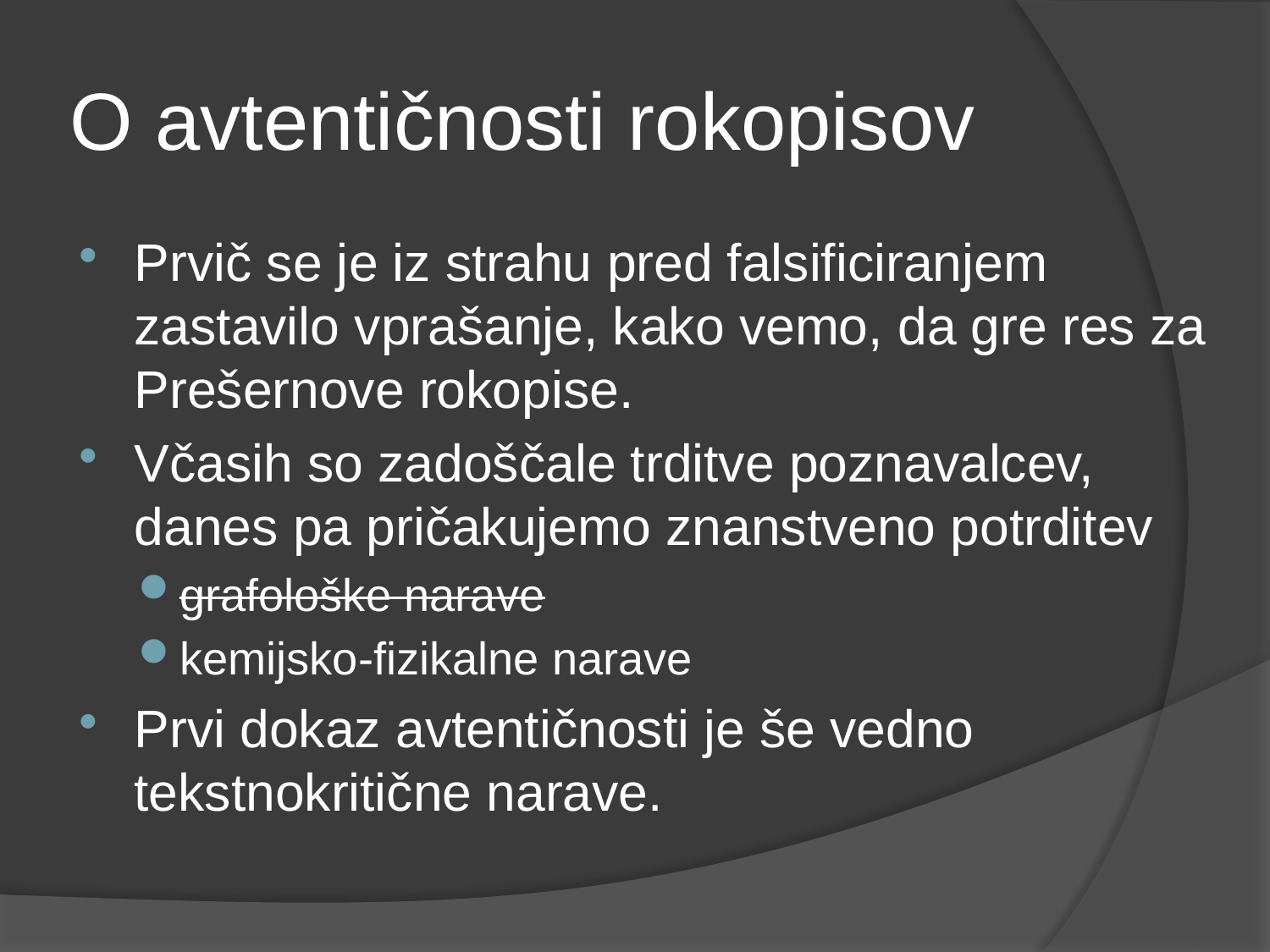

# O avtentičnosti rokopisov
Prvič se je iz strahu pred falsificiranjem zastavilo vprašanje, kako vemo, da gre res za Prešernove rokopise.
Včasih so zadoščale trditve poznavalcev, danes pa pričakujemo znanstveno potrditev
grafološke narave
kemijsko-fizikalne narave
Prvi dokaz avtentičnosti je še vedno tekstnokritične narave.